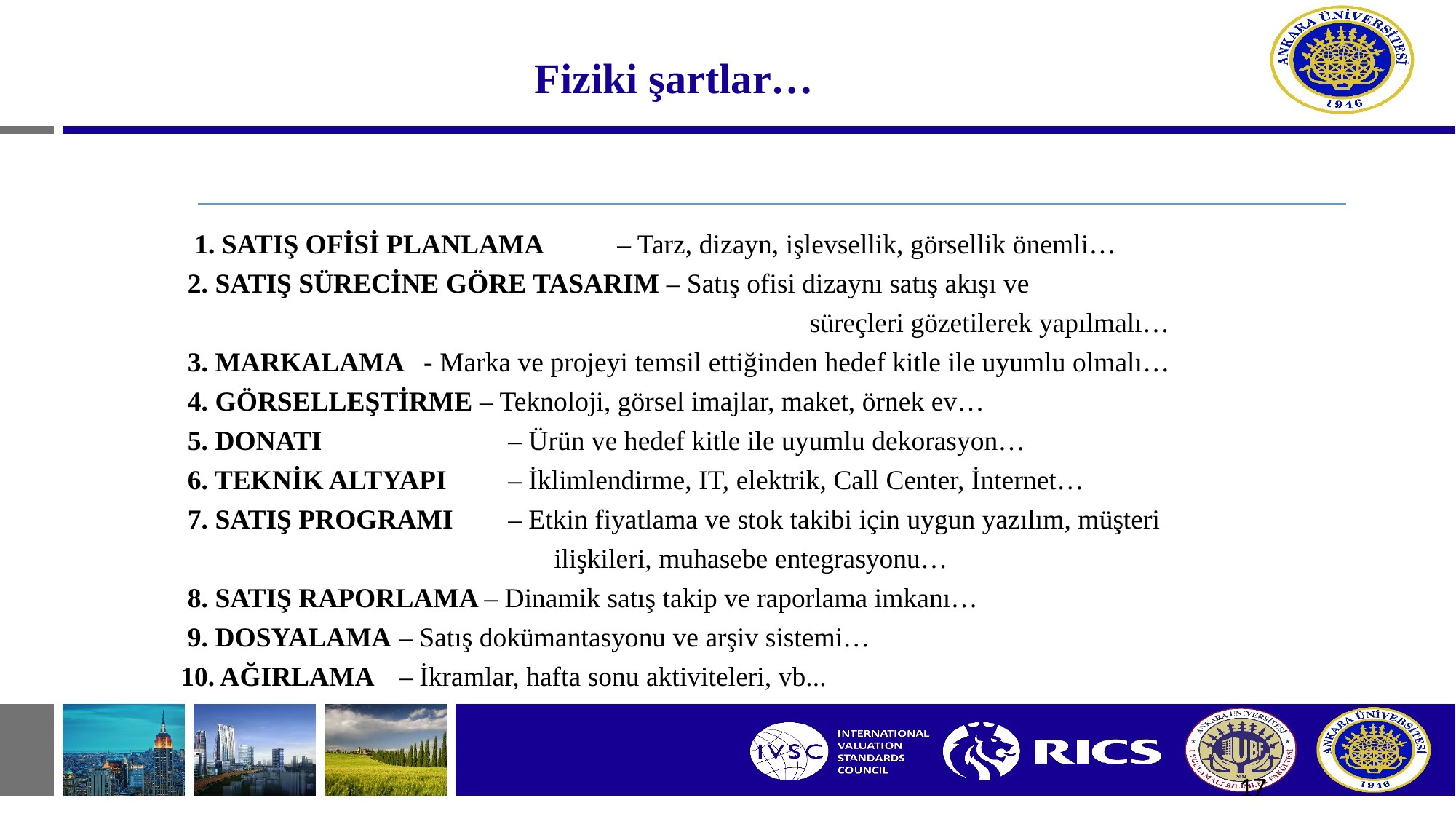

# Fiziki şartlar…
  1. SATIŞ OFİSİ PLANLAMA 	– Tarz, dizayn, işlevsellik, görsellik önemli…
 2. SATIŞ SÜRECİNE GÖRE TASARIM – Satış ofisi dizaynı satış akışı ve
                                                                                           süreçleri gözetilerek yapılmalı…
 3. MARKALAMA   - Marka ve projeyi temsil ettiğinden hedef kitle ile uyumlu olmalı…
 4. GÖRSELLEŞTİRME – Teknoloji, görsel imajlar, maket, örnek ev…
 5. DONATI		– Ürün ve hedef kitle ile uyumlu dekorasyon…
 6. TEKNİK ALTYAPI 	– İklimlendirme, IT, elektrik, Call Center, İnternet…
 7. SATIŞ PROGRAMI 	– Etkin fiyatlama ve stok takibi için uygun yazılım, müşteri
                                                      ilişkileri, muhasebe entegrasyonu…
 8. SATIŞ RAPORLAMA – Dinamik satış takip ve raporlama imkanı…
 9. DOSYALAMA 	– Satış dokümantasyonu ve arşiv sistemi…
10. AĞIRLAMA 	– İkramlar, hafta sonu aktiviteleri, vb...
17